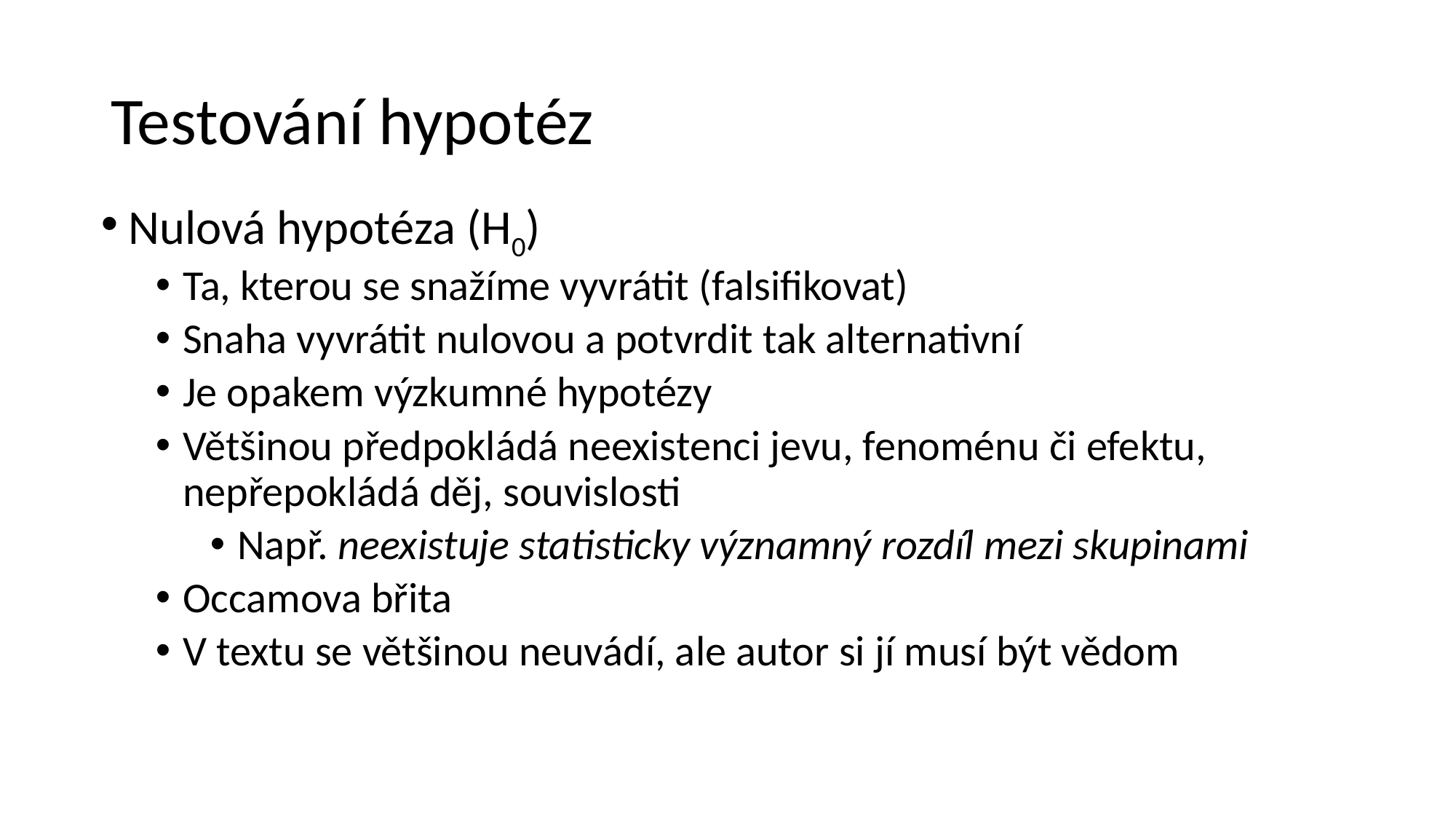

# Testování hypotéz
Nulová hypotéza (H0)
Ta, kterou se snažíme vyvrátit (falsifikovat)
Snaha vyvrátit nulovou a potvrdit tak alternativní
Je opakem výzkumné hypotézy
Většinou předpokládá neexistenci jevu, fenoménu či efektu, nepřepokládá děj, souvislosti
Např. neexistuje statisticky významný rozdíl mezi skupinami
Occamova břita
V textu se většinou neuvádí, ale autor si jí musí být vědom